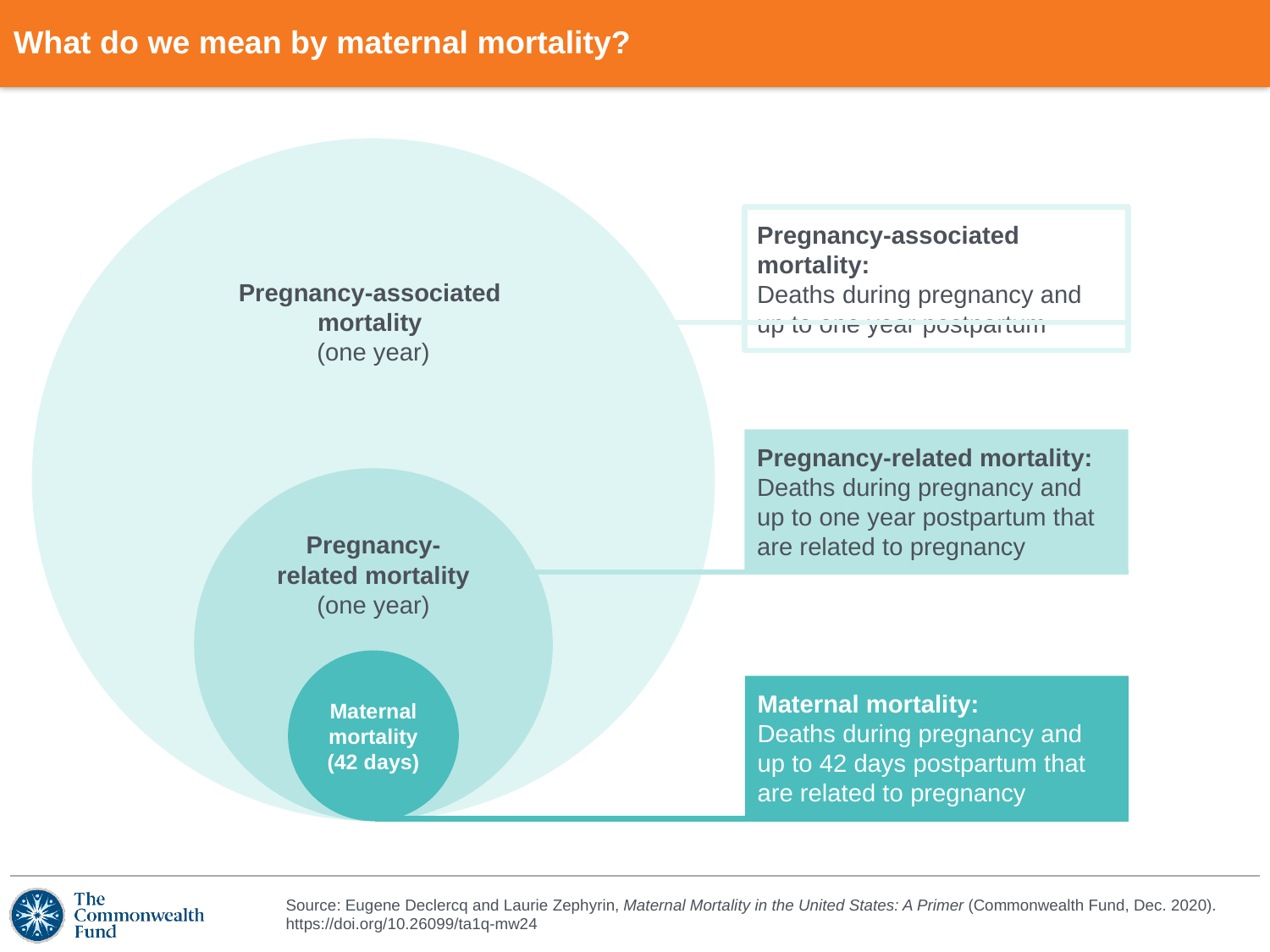

# What do we mean by maternal mortality?

Maternal mortality (42 days)
Pregnancy-associated
mortality
(one year)
Pregnancy-related mortality
(one year)
Pregnancy-associated mortality:
Deaths during pregnancy and up to one year postpartum
Pregnancy-related mortality: Deaths during pregnancy and
up to one year postpartum that
are related to pregnancy
Maternal mortality:
Deaths during pregnancy and
up to 42 days postpartum that
are related to pregnancy